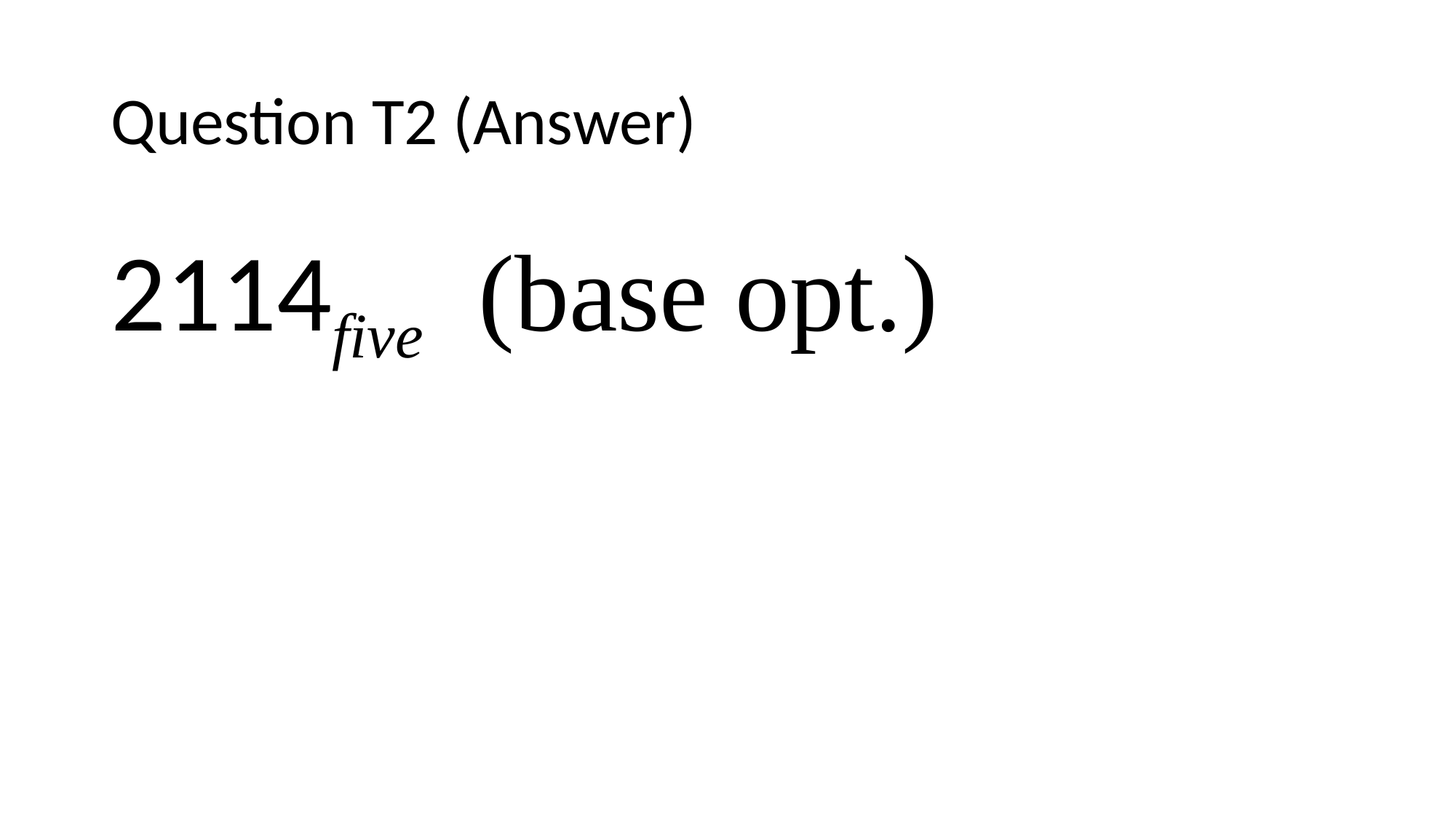

# Question T2 (Answer)
2114five  (base opt.)